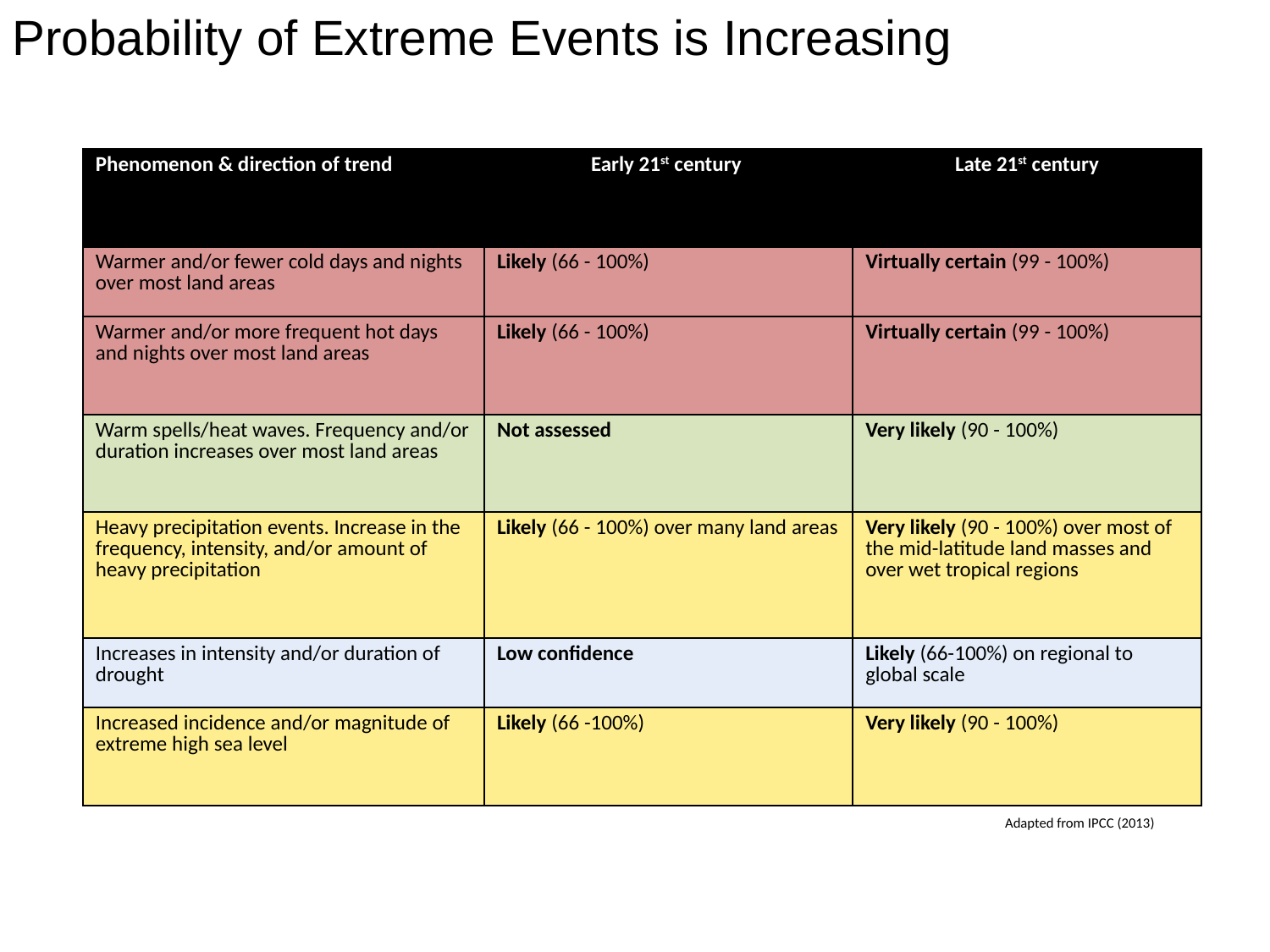

Probability of Extreme Events is Increasing
| Phenomenon & direction of trend | Early 21st century | Late 21st century |
| --- | --- | --- |
| Warmer and/or fewer cold days and nights over most land areas | Likely (66 - 100%) | Virtually certain (99 - 100%) |
| Warmer and/or more frequent hot days and nights over most land areas | Likely (66 - 100%) | Virtually certain (99 - 100%) |
| Warm spells/heat waves. Frequency and/or duration increases over most land areas | Not assessed | Very likely (90 - 100%) |
| Heavy precipitation events. Increase in the frequency, intensity, and/or amount of heavy precipitation | Likely (66 - 100%) over many land areas | Very likely (90 - 100%) over most of the mid-latitude land masses and over wet tropical regions |
| Increases in intensity and/or duration of drought | Low confidence | Likely (66-100%) on regional to global scale |
| Increased incidence and/or magnitude of extreme high sea level | Likely (66 -100%) | Very likely (90 - 100%) |
Adapted from IPCC (2013)